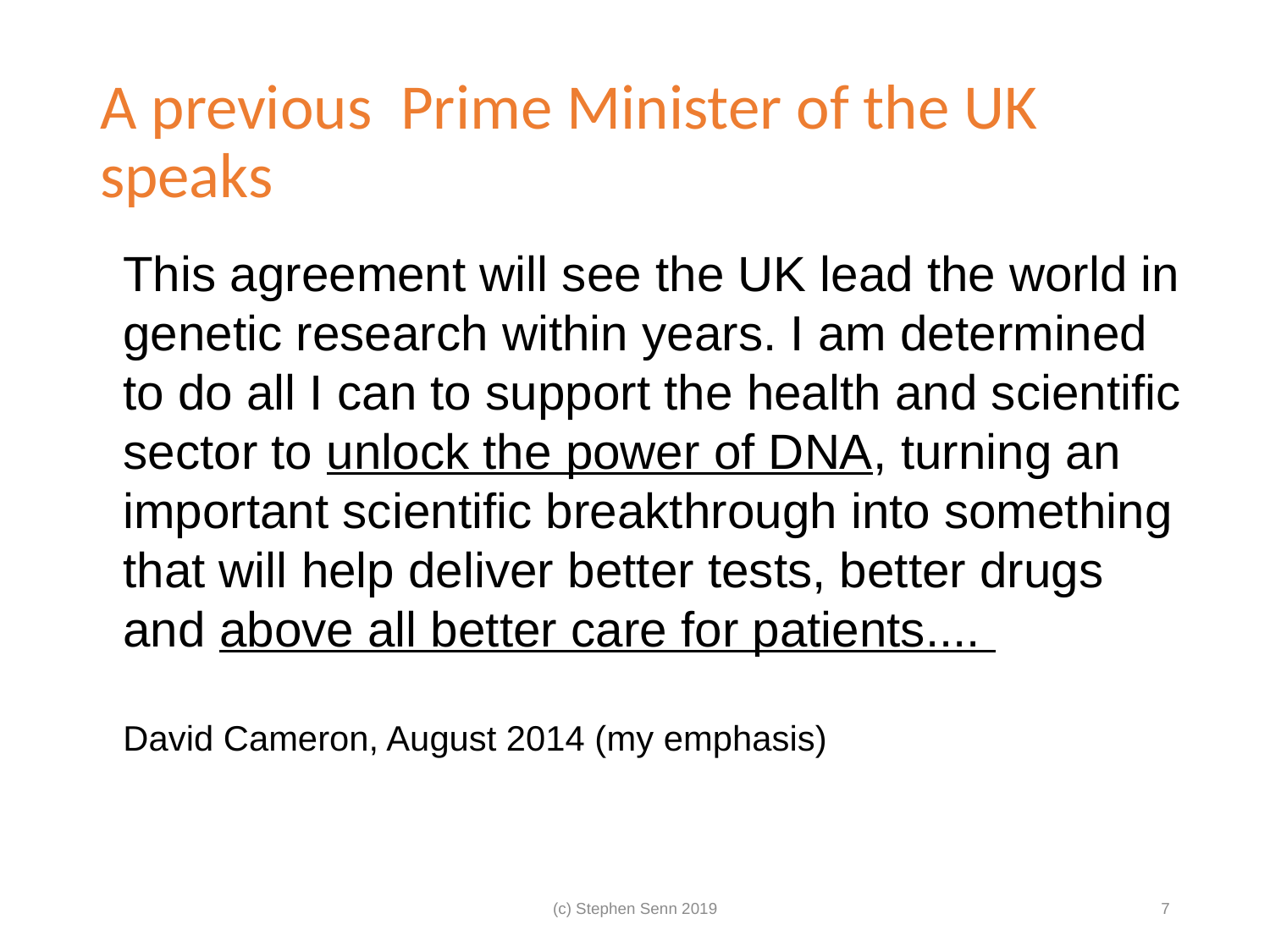

# A previous  Prime Minister of the UK  speaks
This agreement will see the UK lead the world in genetic research within years. I am determined to do all I can to support the health and scientific sector to unlock the power of DNA, turning an important scientific breakthrough into something that will help deliver better tests, better drugs and above all better care for patients....

David Cameron, August 2014 (my emphasis)
(c) Stephen Senn 2019
7